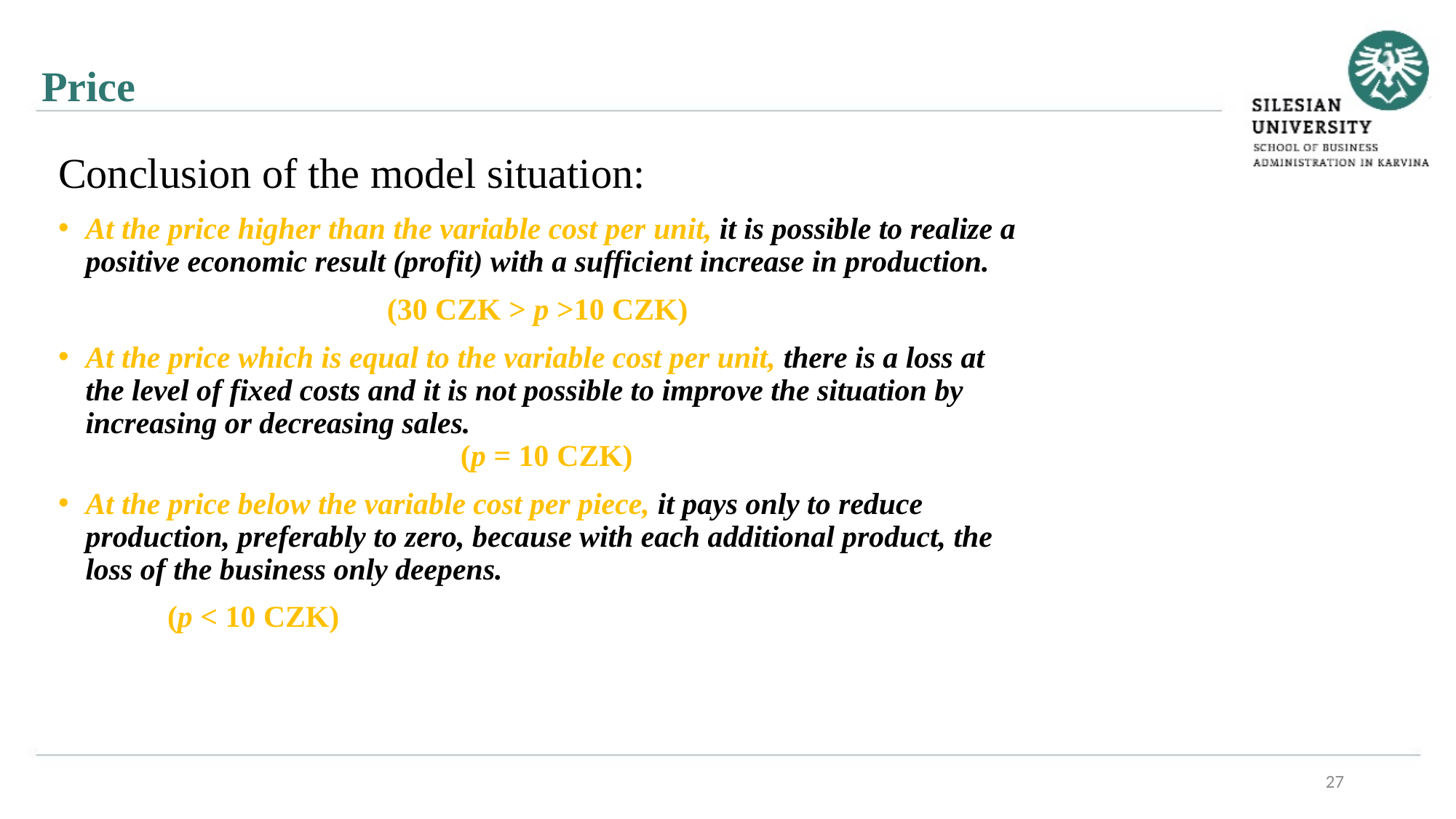

Price
Conclusion of the model situation:
At the price higher than the variable cost per unit, it is possible to realize a positive economic result (profit) with a sufficient increase in production.
(30 CZK > p >10 CZK)
At the price which is equal to the variable cost per unit, there is a loss at the level of fixed costs and it is not possible to improve the situation by increasing or decreasing sales.
	(p = 10 CZK)
At the price below the variable cost per piece, it pays only to reduce production, preferably to zero, because with each additional product, the loss of the business only deepens.
	(p < 10 CZK)

27